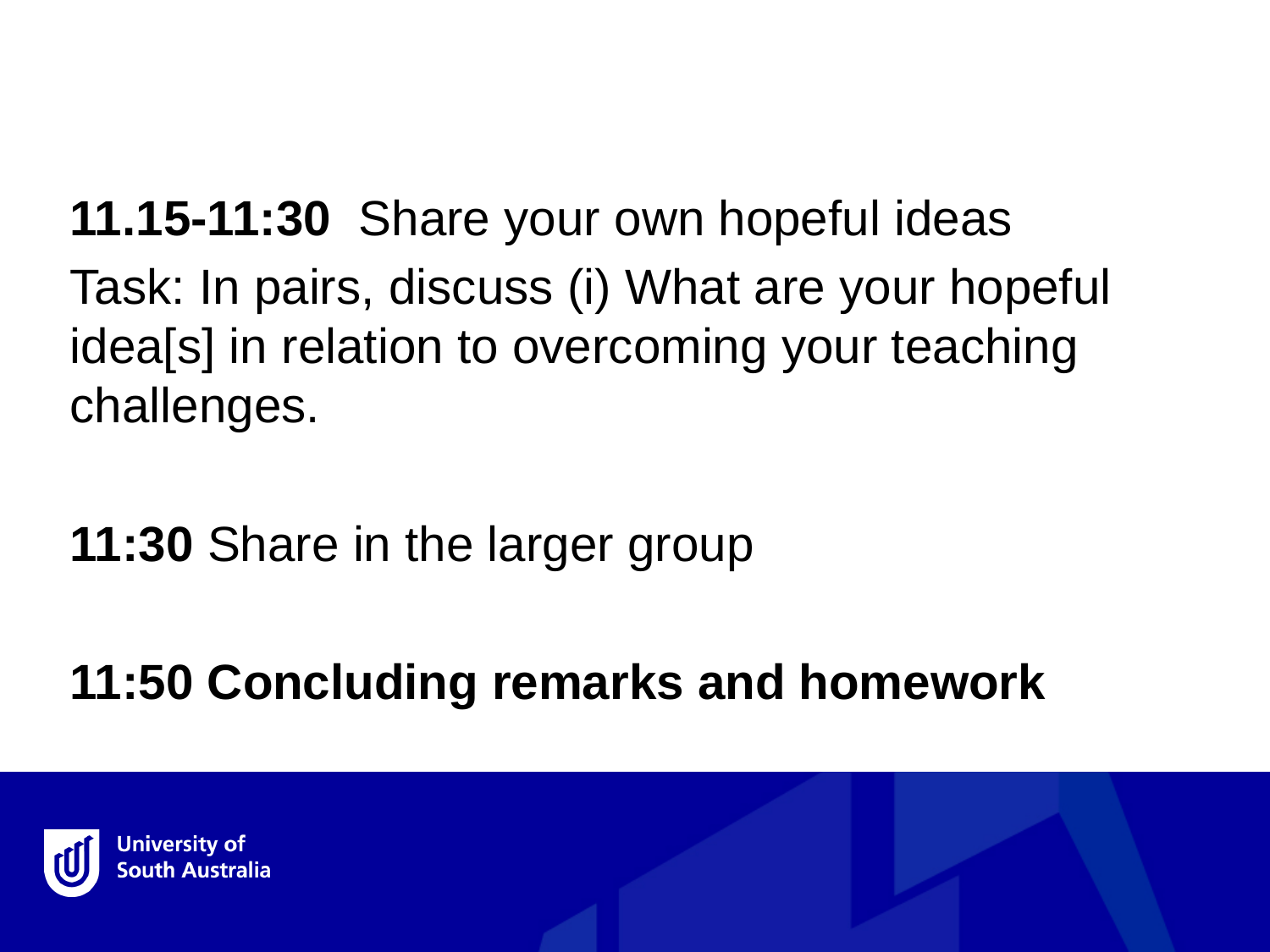

11.15-11:30  Share your own hopeful ideas
Task: In pairs, discuss (i) What are your hopeful idea[s] in relation to overcoming your teaching challenges.

11:30 Share in the larger group

11:50 Concluding remarks and homework